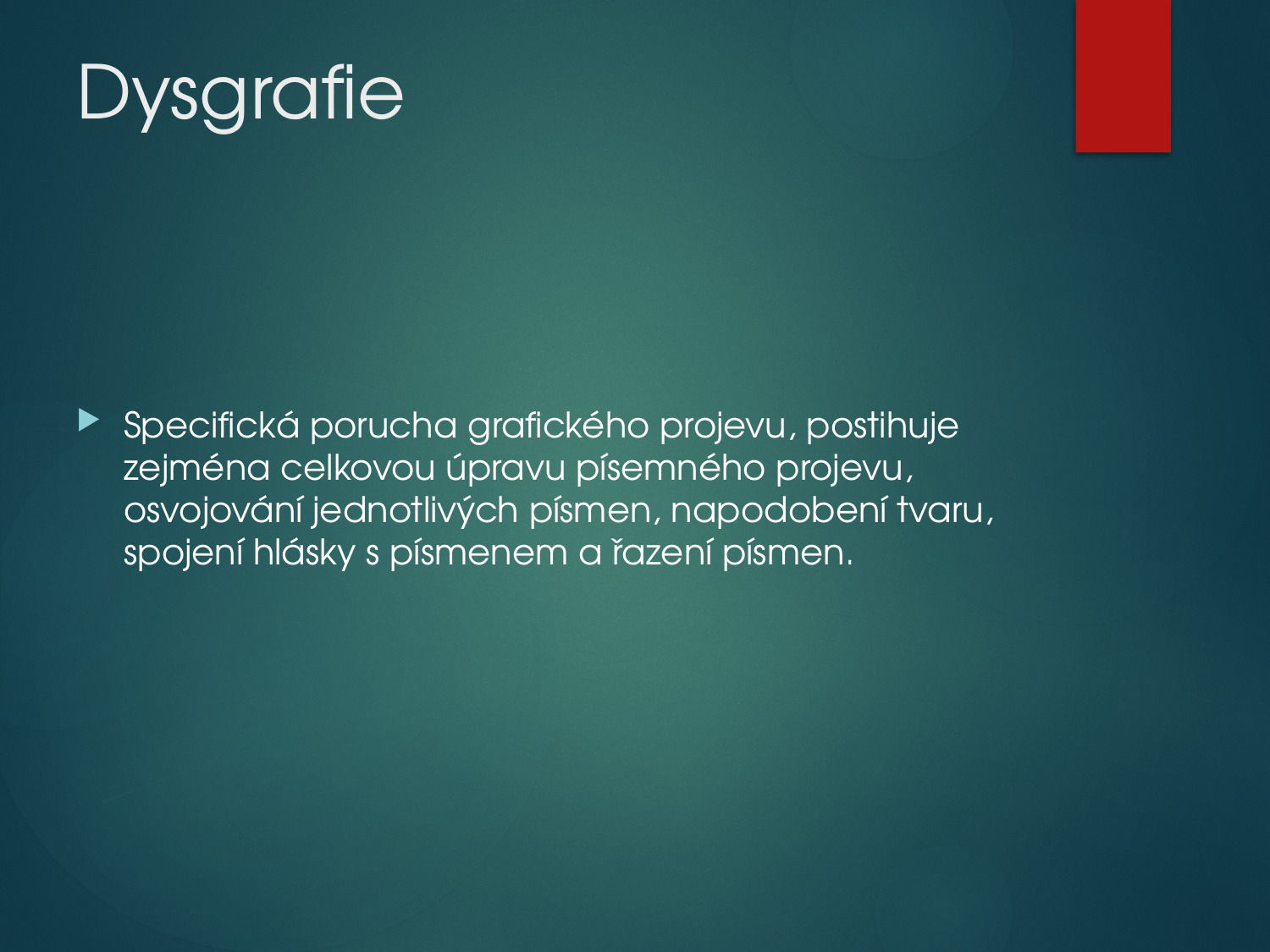

# Dysgrafie

Specifická porucha grafického projevu, postihuje zejména celkovou úpravu písemného projevu, osvojování jednotlivých písmen, napodobení tvaru, spojení hlásky s písmenem a řazení písmen.